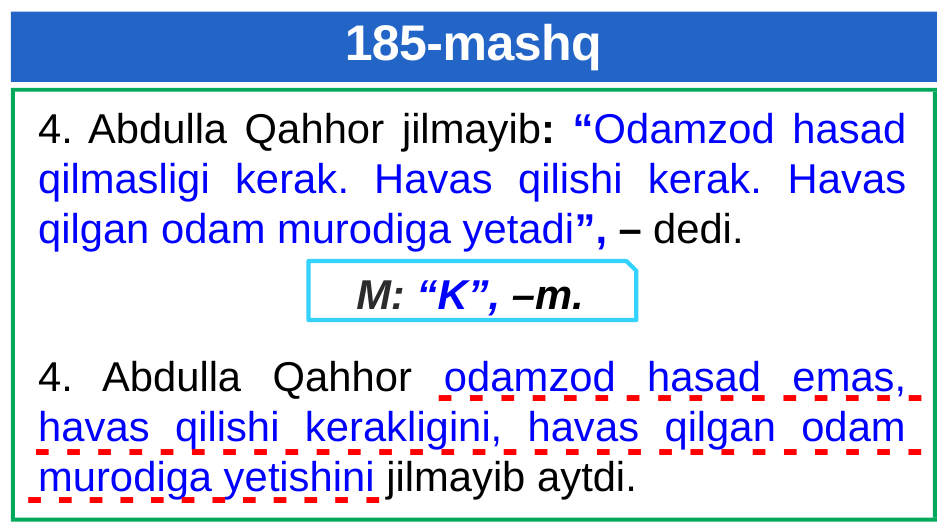

# 185-mashq
4. Abdulla Qahhor jilmayib: “Odamzod hasad qilmasligi kerak. Havas qilishi kerak. Havas qilgan odam murodiga yetadi”, – dedi.
M: “K”, –m.
4. Abdulla Qahhor odamzod hasad emas, havas qilishi kerakligini, havas qilgan odam murodiga yetishini jilmayib aytdi.
- - - - - - - - - - - - - - - -
- - - - - - - - - - - - - - - - - - - - - - - - - - - - -
- - - - - - - - - - - -